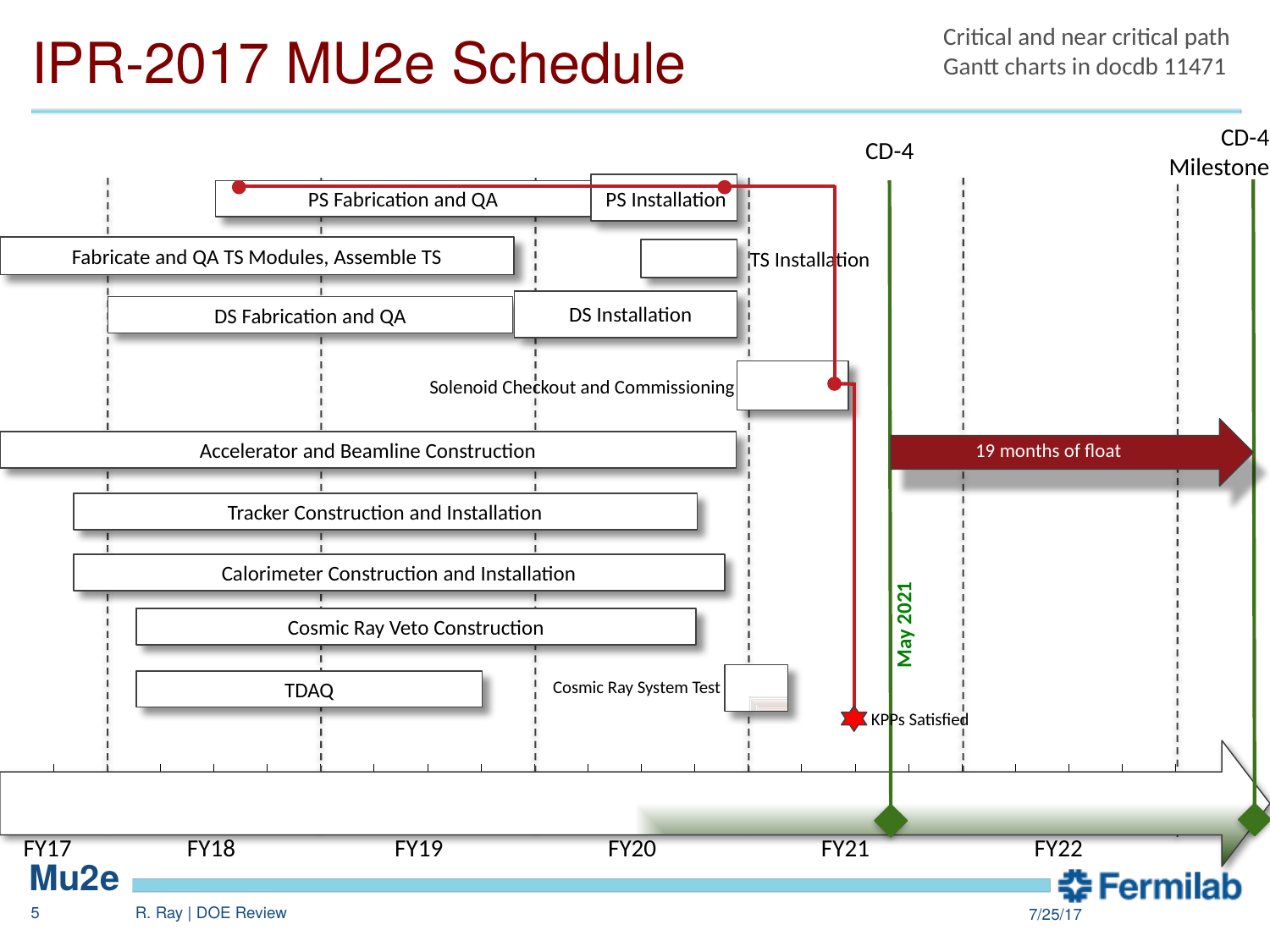

Critical and near critical path Gantt charts in docdb 11471
# IPR-2017 MU2e Schedule
CD-4 Milestone
CD-4

PS Installation
PS Fabrication and QA

Fabricate and QA TS Modules, Assemble TS

TS Installation

DS Installation
DS Fabrication and QA

Solenoid Checkout and Commissioning

Accelerator and Beamline Construction
19 months of float
Tracker Construction and Installation
Calorimeter Construction and Installation
May 2021
Cosmic Ray Veto Construction

Cosmic Ray System Test
TDAQ
KPPs Satisfied

|  |  |  |  |  |  |  |  |  |  |  |  |  |  |  |  |  |  |  |  |  |  |  |
| --- | --- | --- | --- | --- | --- | --- | --- | --- | --- | --- | --- | --- | --- | --- | --- | --- | --- | --- | --- | --- | --- | --- |
|  |  |  |  |  |  |  |  |  |  |  |  |  |  |  |  |  |  |  |  |  |  |  |
|  |  |  |  |  |  |  |  |  |  |  |  |  |  |  |  |  |  |  |  |  |  |  |

FY17                     FY18                             FY19                              FY20                              FY21                              FY22
5
R. Ray | DOE Review
7/25/17